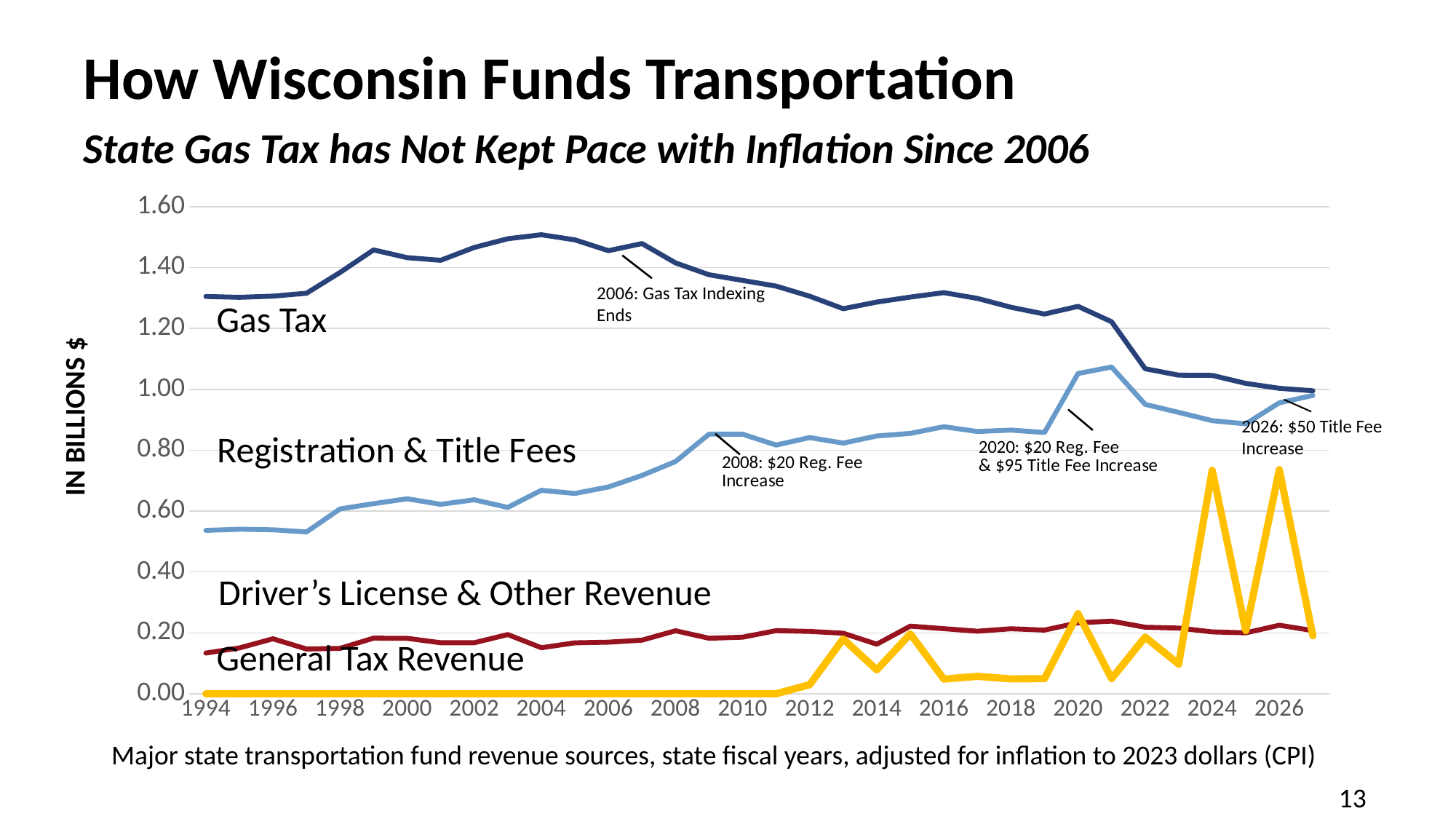

# How Wisconsin Funds Transportation State Gas Tax has Not Kept Pace with Inflation Since 2006

### Chart

| Category | Gas Tax | Registration & Title Fee | Driver's License & Other Revenues | General Tax Revenue |
|---|---|---|---|---|
| 1994 | 1.3048027058029688 | 0.5364734885290149 | 0.13359923076923078 | 0.0 |
|  | 1.3019527099737533 | 0.5402227034120735 | 0.1503906430446194 | 0.0 |
| 1996 | 1.3060346972594006 | 0.5384586934353089 | 0.18056727852135115 | 0.0 |
|  | 1.3154117320872274 | 0.5313360498442368 | 0.14693943925233646 | 0.0 |
| 1998 | 1.383693171779141 | 0.6070446503067484 | 0.1490412944785276 | 0.0 |
|  | 1.4576950420168067 | 0.6242326350540216 | 0.18256394957983196 | 0.0 |
| 2000 | 1.4323023344947734 | 0.6402238908246226 | 0.1819706620209059 | 0.0 |
|  | 1.4236595652173913 | 0.6219940372670807 | 0.16745596273291927 | 0.0 |
| 2002 | 1.4658288771539745 | 0.6369568037798776 | 0.1674579710950528 | 0.0 |
|  | 1.4944872608695652 | 0.6118342880434783 | 0.19431248913043478 | 0.0 |
| 2004 | 1.5075310746426678 | 0.6681301588141874 | 0.1511079724722075 | 0.0 |
|  | 1.490814567332309 | 0.6577494777265744 | 0.16718715821812594 | 0.0 |
| 2006 | 1.4551389831349206 | 0.6790759424603174 | 0.1693684623015873 | 0.0 |
|  | 1.478684259527255 | 0.7169195610226724 | 0.17598519536903037 | 0.0 |
| 2008 | 1.4151637947050626 | 0.7626699024616813 | 0.2069072921504877 | 0.0 |
|  | 1.3762070256410255 | 0.8527622564102565 | 0.18215235897435894 | 0.0 |
| 2010 | 1.3576543466299862 | 0.8525592618065108 | 0.18578177900045847 | 0.0 |
|  | 1.3389187283236992 | 0.8168507069808802 | 0.20717974210760334 | 0.0 |
| 2012 | 1.3056713501742159 | 0.8414816027874564 | 0.20461082752613244 | 0.029859538327526133 |
|  | 1.2645573090128754 | 0.823252321888412 | 0.19875201759656647 | 0.17997831287553648 |
| 2014 | 1.2865368567807351 | 0.846646345585129 | 0.16270362103929023 | 0.07836595648500212 |
|  | 1.302920341772152 | 0.8551013375527426 | 0.22207474527426163 | 0.19649563025316458 |
| 2016 | 1.3174720166666667 | 0.8771678208333333 | 0.21370896250000002 | 0.04825635466666667 |
|  | 1.298536670746634 | 0.861377327621379 | 0.20534616891064872 | 0.05713379849041208 |
| 2018 | 1.269340641178813 | 0.8660590880127439 | 0.21335067303863003 | 0.048774691716447625 |
|  | 1.247113148220571 | 0.8580337700430191 | 0.20897629644114196 | 0.04956838627297614 |
| 2020 | 1.2723108771251932 | 1.0517801313755795 | 0.2330695981452859 | 0.2629051204404946 |
|  | 1.2218582435424354 | 1.0731623948339484 | 0.23841931734317343 | 0.04957840036900369 |
| 2022 | 1.0674701776563036 | 0.9504828664161257 | 0.21837006832934747 | 0.18620282582849332 |
|  | 1.04647 | 0.92411 | 0.21564999999999998 | 0.0972893 |
| 2024 | 1.0456462585033963 | 0.8969906796116505 | 0.2030718100333061 | 0.7338720388349513 |
|  | 1.0192962982939735 | 0.8865502903195398 | 0.2000333418920785 | 0.20713761900273348 |
| 2026 | 1.0032465187510045 | 0.9555976025940386 | 0.22496544748111663 | 0.7359790510583186 |
|  | 0.9951450655104156 | 0.9798776510509943 | 0.20730719200678666 | 0.1901213120935055 |
2006: Gas Tax Indexing Ends
Gas Tax
IN BILLIONS $
2026: $50 Title Fee
Increase
Driver’s License & Other Revenue
General Tax Revenue
Major state transportation fund revenue sources, state fiscal years, adjusted for inflation to 2023 dollars (CPI)
13